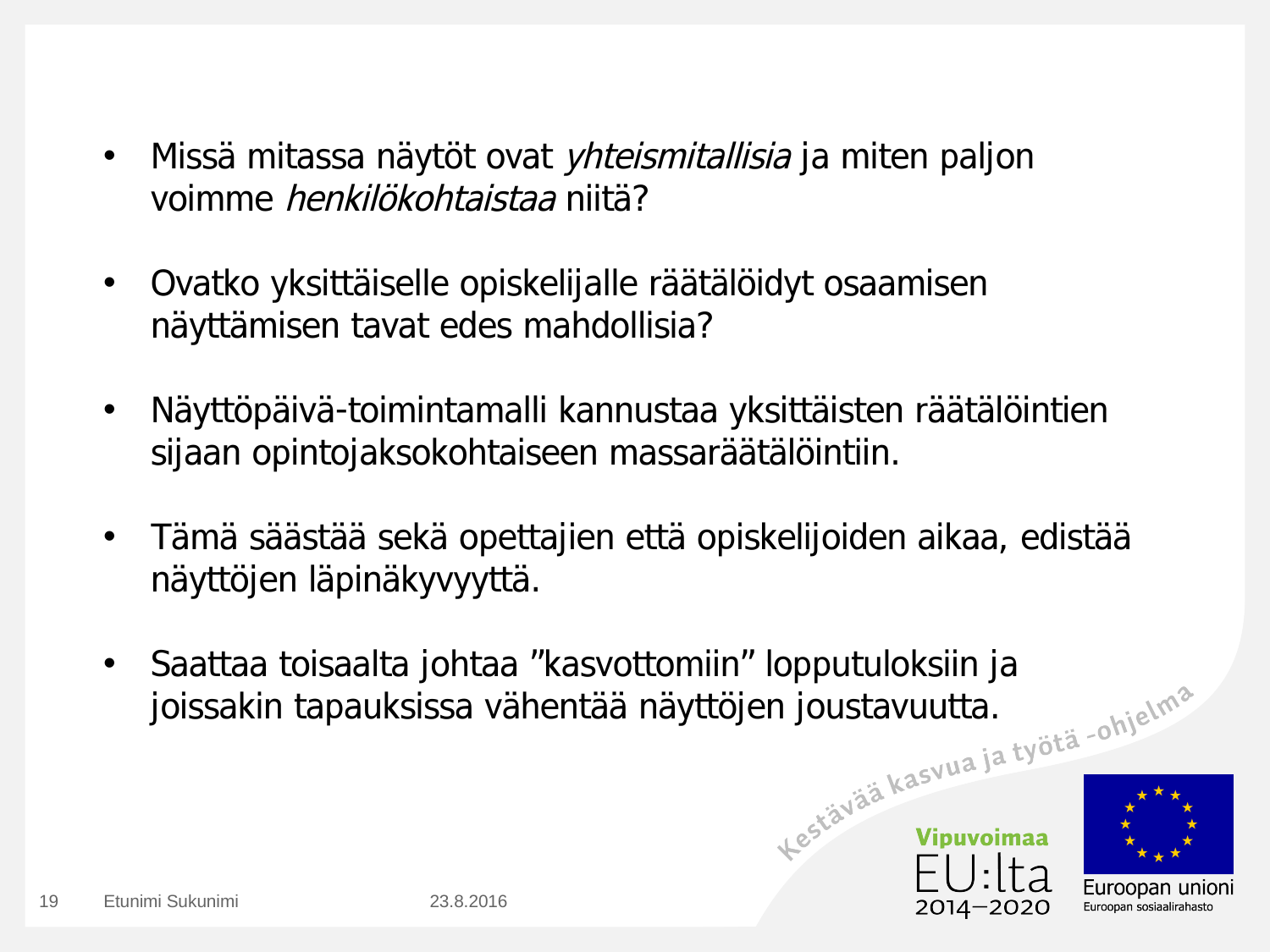

Missä mitassa näytöt ovat yhteismitallisia ja miten paljon voimme henkilökohtaistaa niitä?

Ovatko yksittäiselle opiskelijalle räätälöidyt osaamisen näyttämisen tavat edes mahdollisia?

Näyttöpäivä-toimintamalli kannustaa yksittäisten räätälöintien sijaan opintojaksokohtaiseen massaräätälöintiin.

Tämä säästää sekä opettajien että opiskelijoiden aikaa, edistää näyttöjen läpinäkyvyyttä.

Saattaa toisaalta johtaa ”kasvottomiin” lopputuloksiin ja joissakin tapauksissa vähentää näyttöjen joustavuutta.
19
Etunimi Sukunimi
23.8.2016